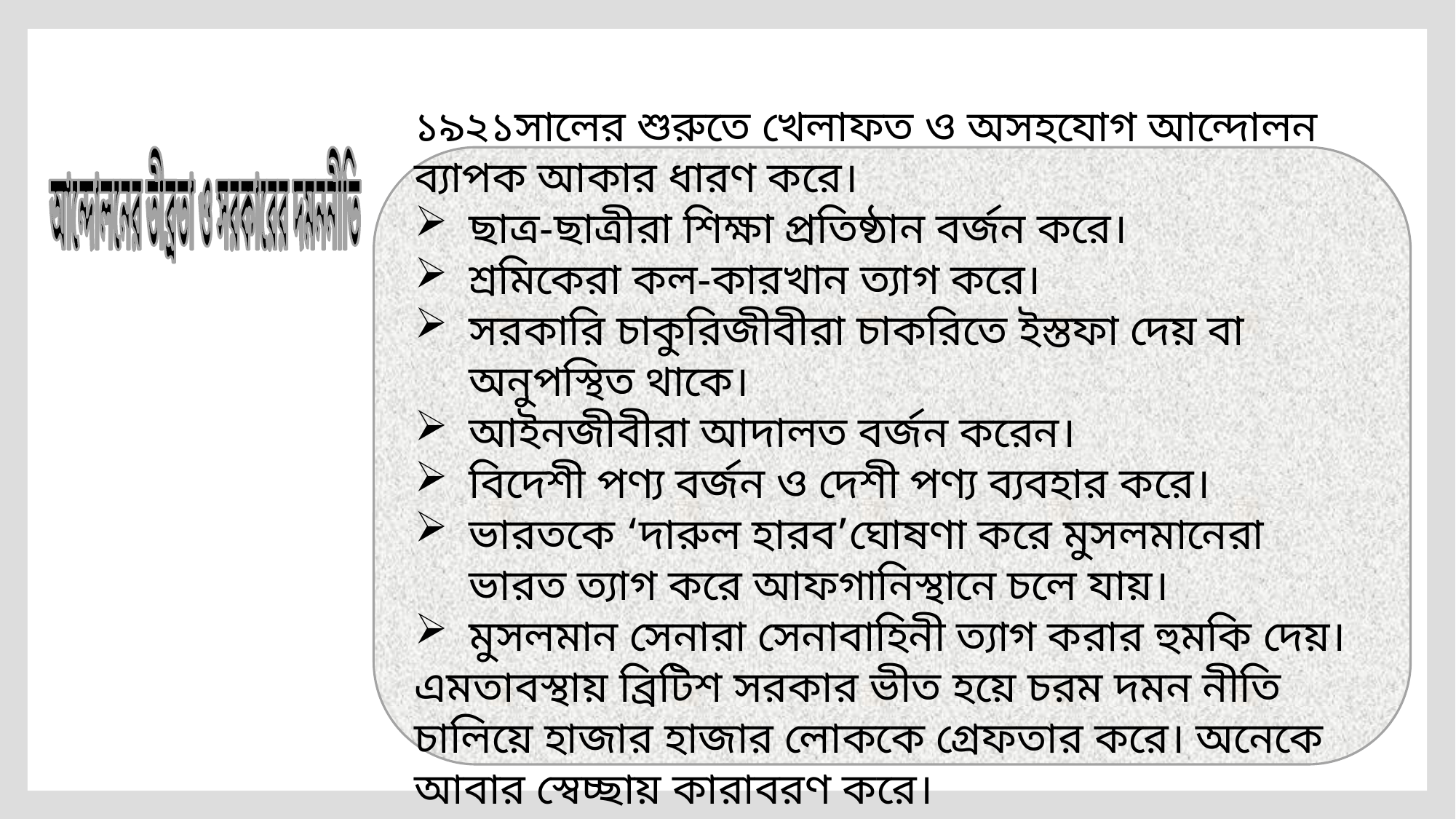

আন্দোলনের তীব্রতা ও সরকারের দমননীতি
১৯২১সালের শুরুতে খেলাফত ও অসহযোগ আন্দোলন ব্যাপক আকার ধারণ করে।
ছাত্র-ছাত্রীরা শিক্ষা প্রতিষ্ঠান বর্জন করে।
শ্রমিকেরা কল-কারখান ত্যাগ করে।
সরকারি চাকুরিজীবীরা চাকরিতে ইস্তফা দেয় বা অনুপস্থিত থাকে।
আইনজীবীরা আদালত বর্জন করেন।
বিদেশী পণ্য বর্জন ও দেশী পণ্য ব্যবহার করে।
ভারতকে ‘দারুল হারব’ঘোষণা করে মুসলমানেরা ভারত ত্যাগ করে আফগানিস্থানে চলে যায়।
মুসলমান সেনারা সেনাবাহিনী ত্যাগ করার হুমকি দেয়।
এমতাবস্থায় ব্রিটিশ সরকার ভীত হয়ে চরম দমন নীতি চালিয়ে হাজার হাজার লোককে গ্রেফতার করে। অনেকে আবার স্বেচ্ছায় কারাবরণ করে।